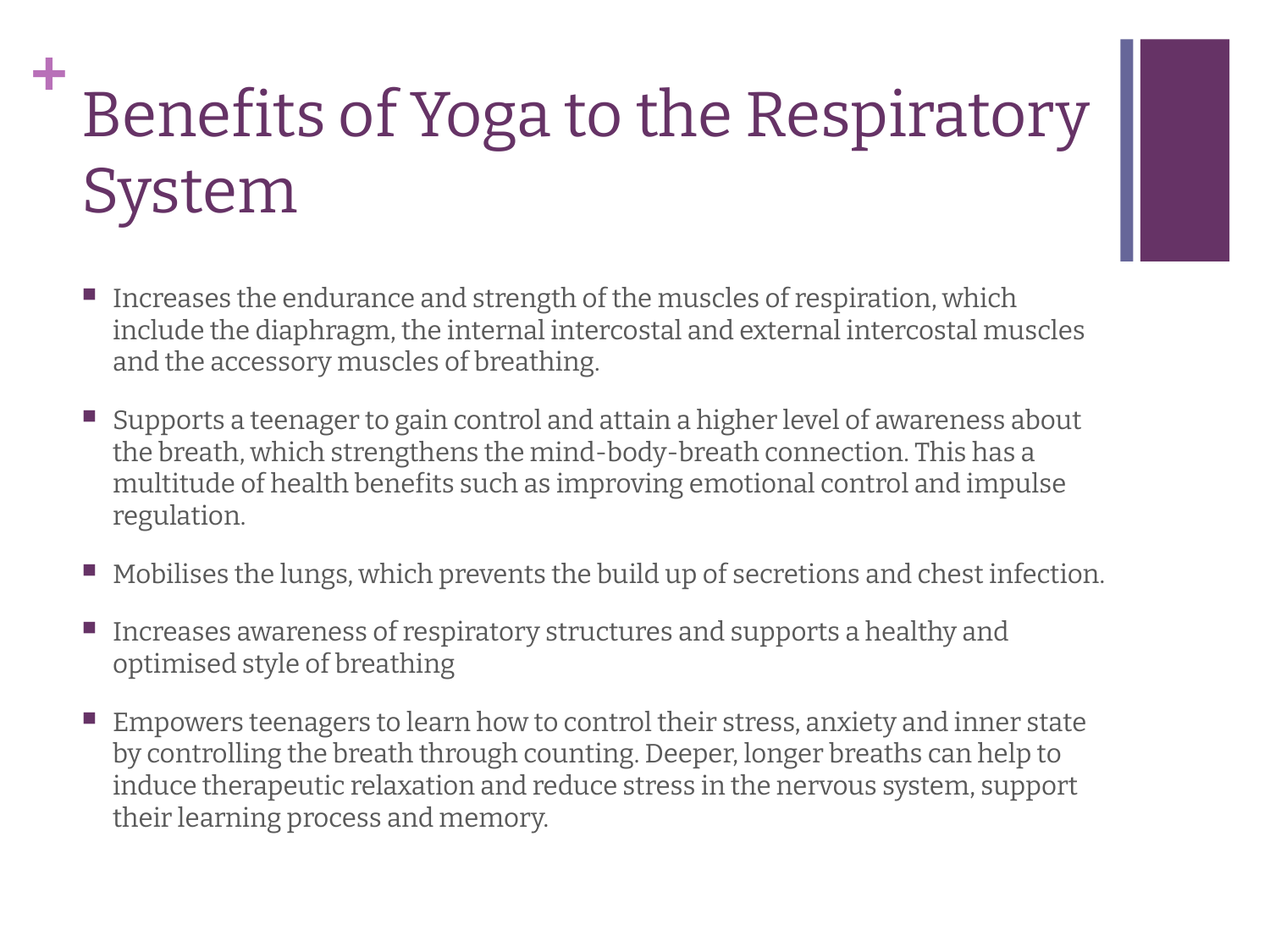

# Benefits of Yoga to the Respiratory System
Increases the endurance and strength of the muscles of respiration, which include the diaphragm, the internal intercostal and external intercostal muscles and the accessory muscles of breathing.
Supports a teenager to gain control and attain a higher level of awareness about the breath, which strengthens the mind-body-breath connection. This has a multitude of health benefits such as improving emotional control and impulse regulation.
Mobilises the lungs, which prevents the build up of secretions and chest infection.
Increases awareness of respiratory structures and supports a healthy and optimised style of breathing
Empowers teenagers to learn how to control their stress, anxiety and inner state by controlling the breath through counting. Deeper, longer breaths can help to induce therapeutic relaxation and reduce stress in the nervous system, support their learning process and memory.